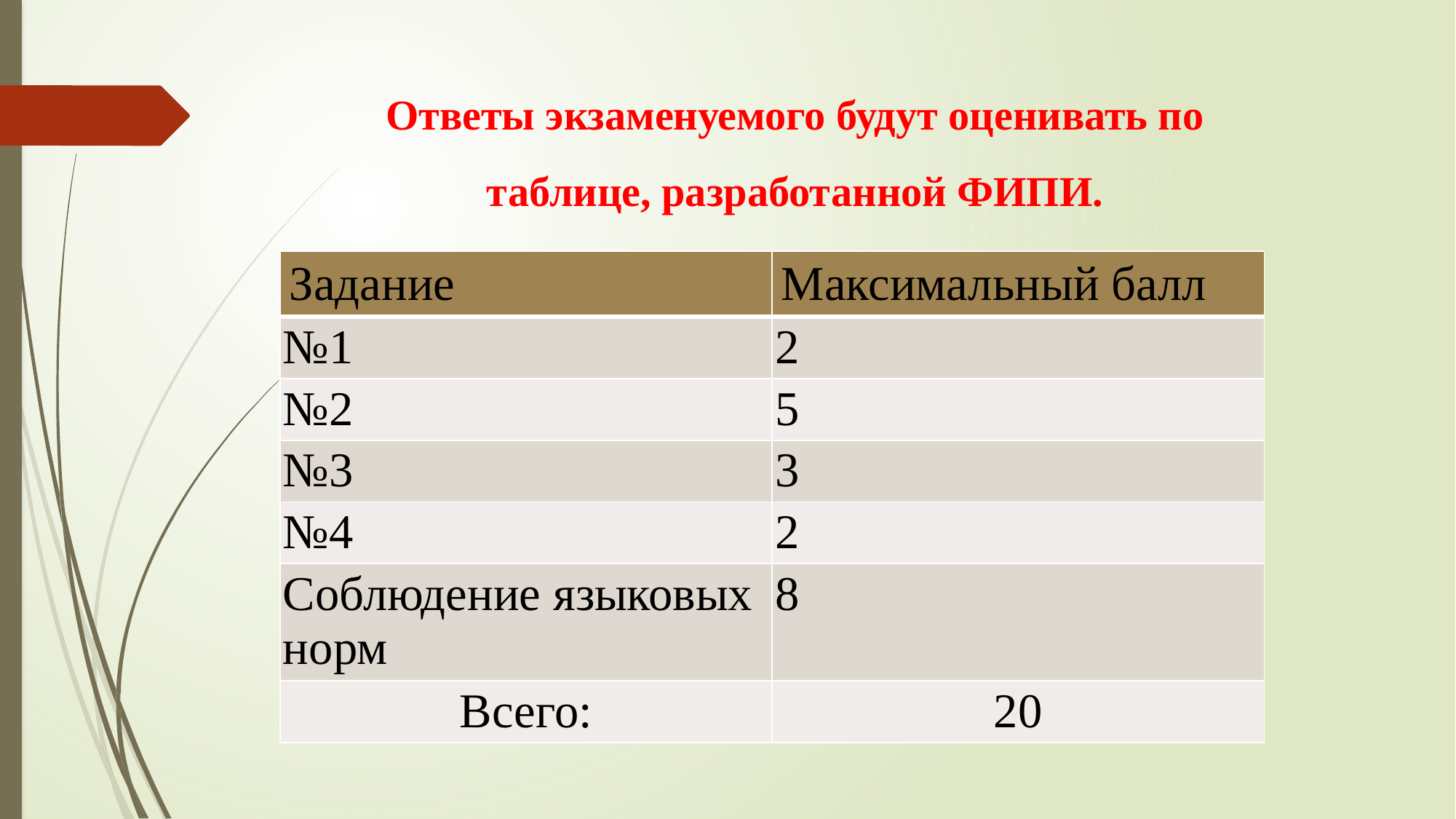

# Ответы экзаменуемого будут оценивать по таблице, разработанной ФИПИ.
| Задание | Максимальный балл |
| --- | --- |
| №1 | 2 |
| №2 | 5 |
| №3 | 3 |
| №4 | 2 |
| Соблюдение языковых норм | 8 |
| Всего: | 20 |